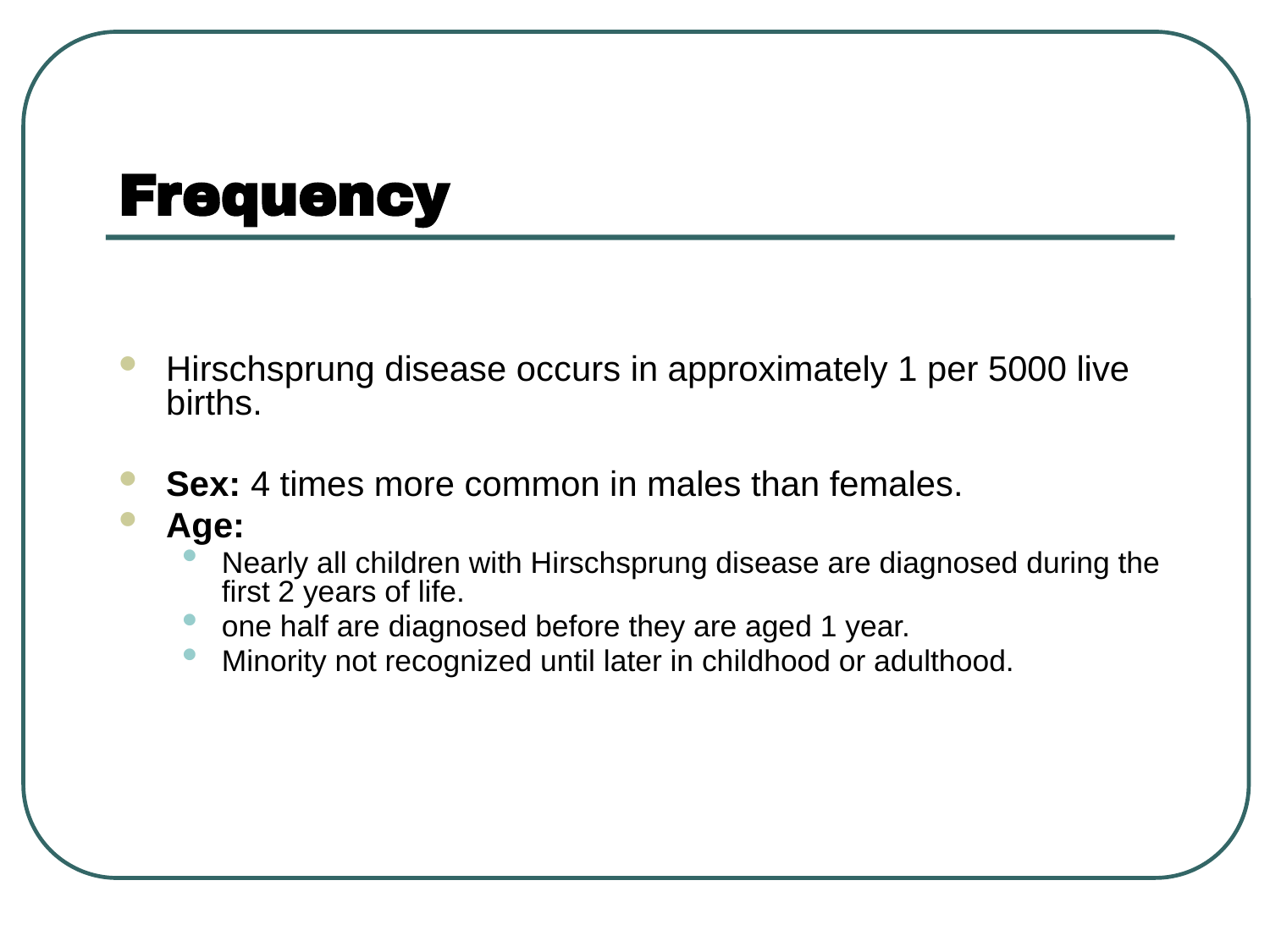

# Frequency

Hirschsprung disease occurs in approximately 1 per 5000 live births.

Sex: 4 times more common in males than females.
Age:
Nearly all children with Hirschsprung disease are diagnosed during the first 2 years of life.
one half are diagnosed before they are aged 1 year.
Minority not recognized until later in childhood or adulthood.